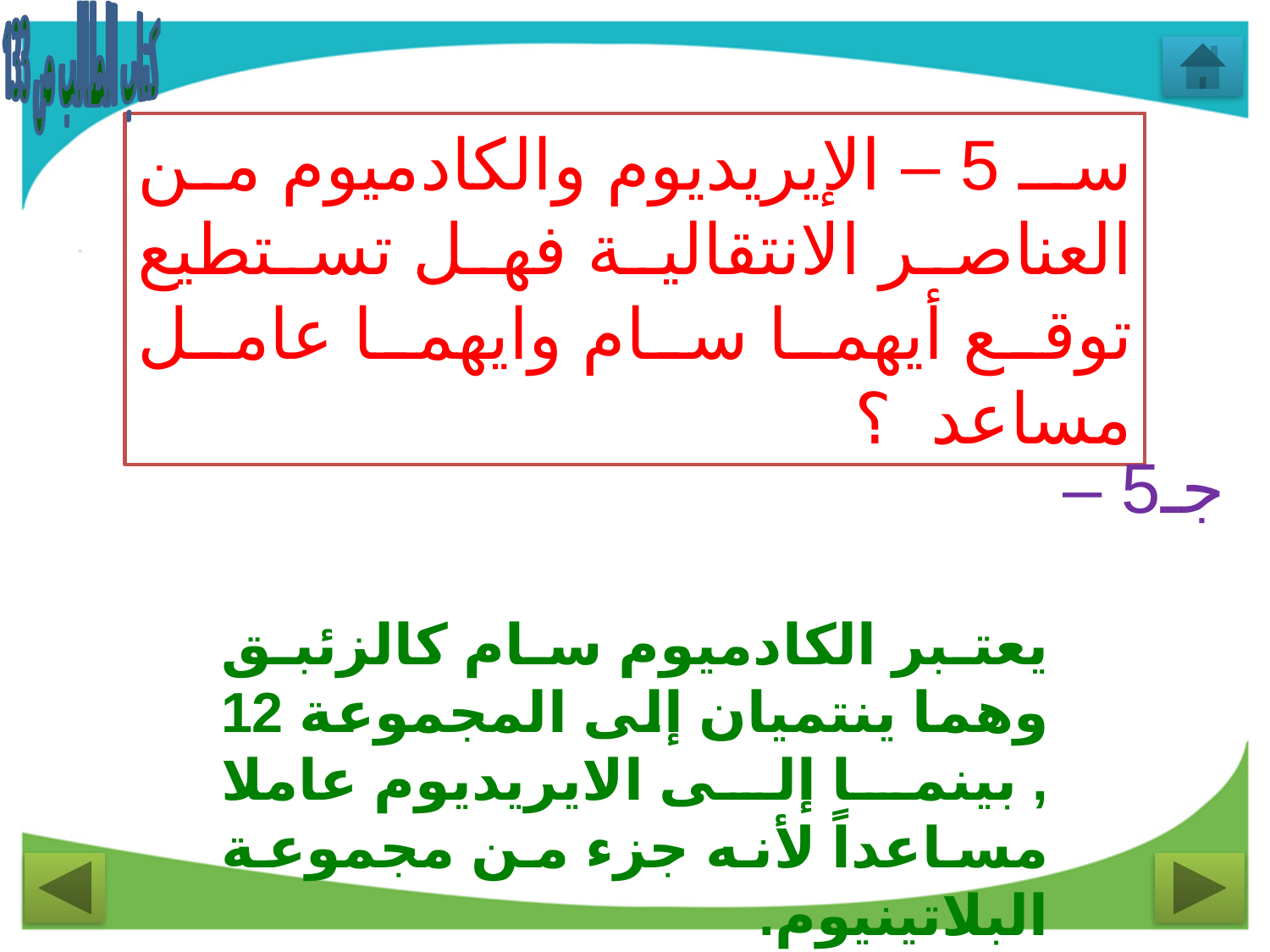

كتاب الطالب ص 133

سـ 5 – الإيريديوم والكادميوم من العناصر الانتقالية فهل تستطيع توقع أيهما سام وايهما عامل مساعد  ؟
جـ5 –

يعتبر الكادميوم سام كالزئبق وهما ينتميان إلى المجموعة 12 , بينما إلى الايريديوم عاملا مساعداً لأنه جزء من مجموعة البلاتينيوم.